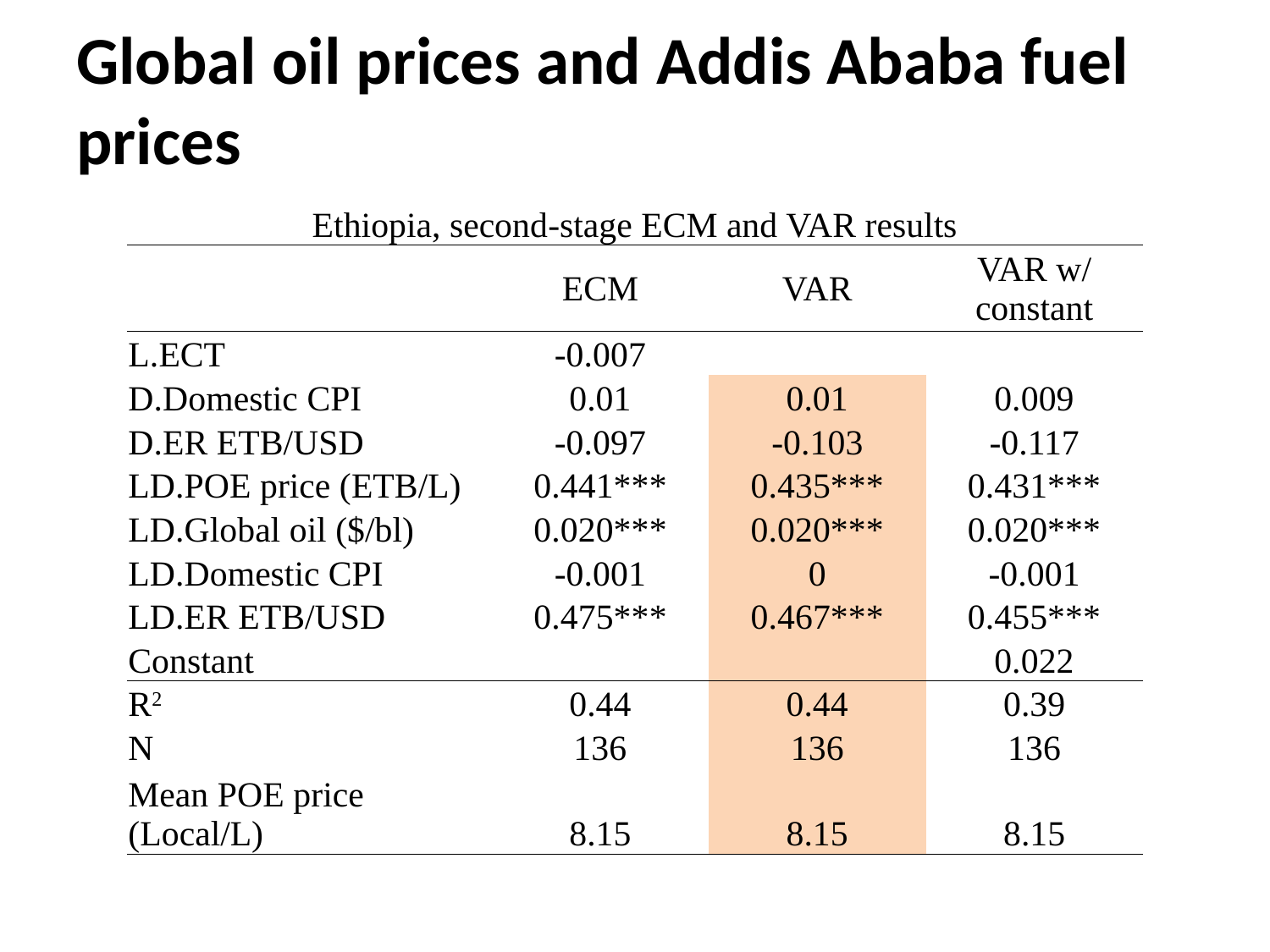

# Global oil prices and Addis Ababa fuel prices

| Ethiopia, second-stage ECM and VAR results |  |  |  |
| --- | --- | --- | --- |
|  | ECM | VAR | VAR w/ constant |
| L.ECT | -0.007 |  |  |
| D.Domestic CPI | 0.01 | 0.01 | 0.009 |
| D.ER ETB/USD | -0.097 | -0.103 | -0.117 |
| LD.POE price (ETB/L) | 0.441\*\*\* | 0.435\*\*\* | 0.431\*\*\* |
| LD.Global oil ($/bl) | 0.020\*\*\* | 0.020\*\*\* | 0.020\*\*\* |
| LD.Domestic CPI | -0.001 | 0 | -0.001 |
| LD.ER ETB/USD | 0.475\*\*\* | 0.467\*\*\* | 0.455\*\*\* |
| Constant |  |  | 0.022 |
| R2 | 0.44 | 0.44 | 0.39 |
| N | 136 | 136 | 136 |
| Mean POE price (Local/L) | 8.15 | 8.15 | 8.15 |